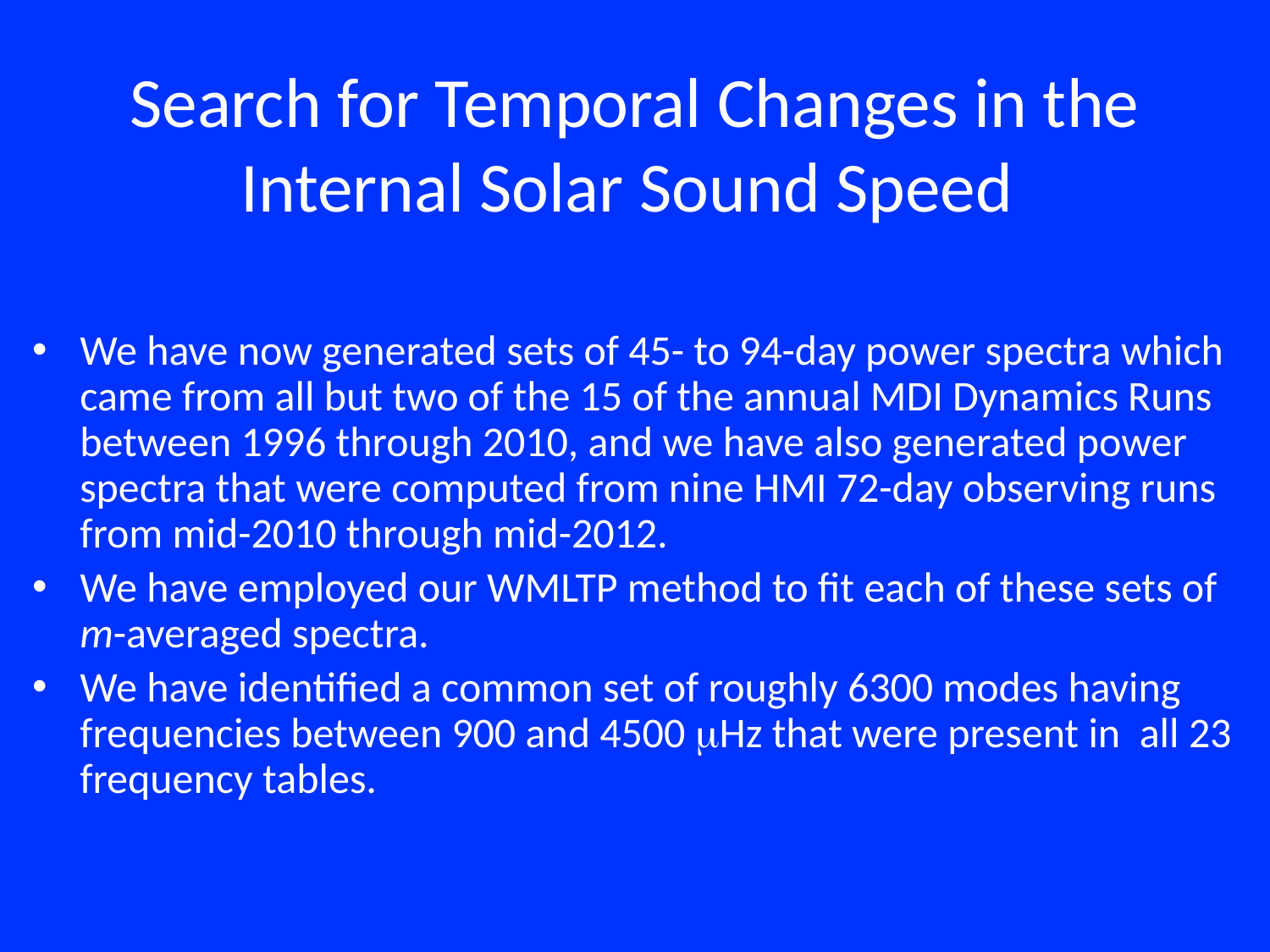

# Search for Temporal Changes in the Internal Solar Sound Speed

We have now generated sets of 45- to 94-day power spectra which came from all but two of the 15 of the annual MDI Dynamics Runs between 1996 through 2010, and we have also generated power spectra that were computed from nine HMI 72-day observing runs from mid-2010 through mid-2012.
We have employed our WMLTP method to fit each of these sets of m-averaged spectra.
We have identified a common set of roughly 6300 modes having frequencies between 900 and 4500 μHz that were present in  all 23 frequency tables.